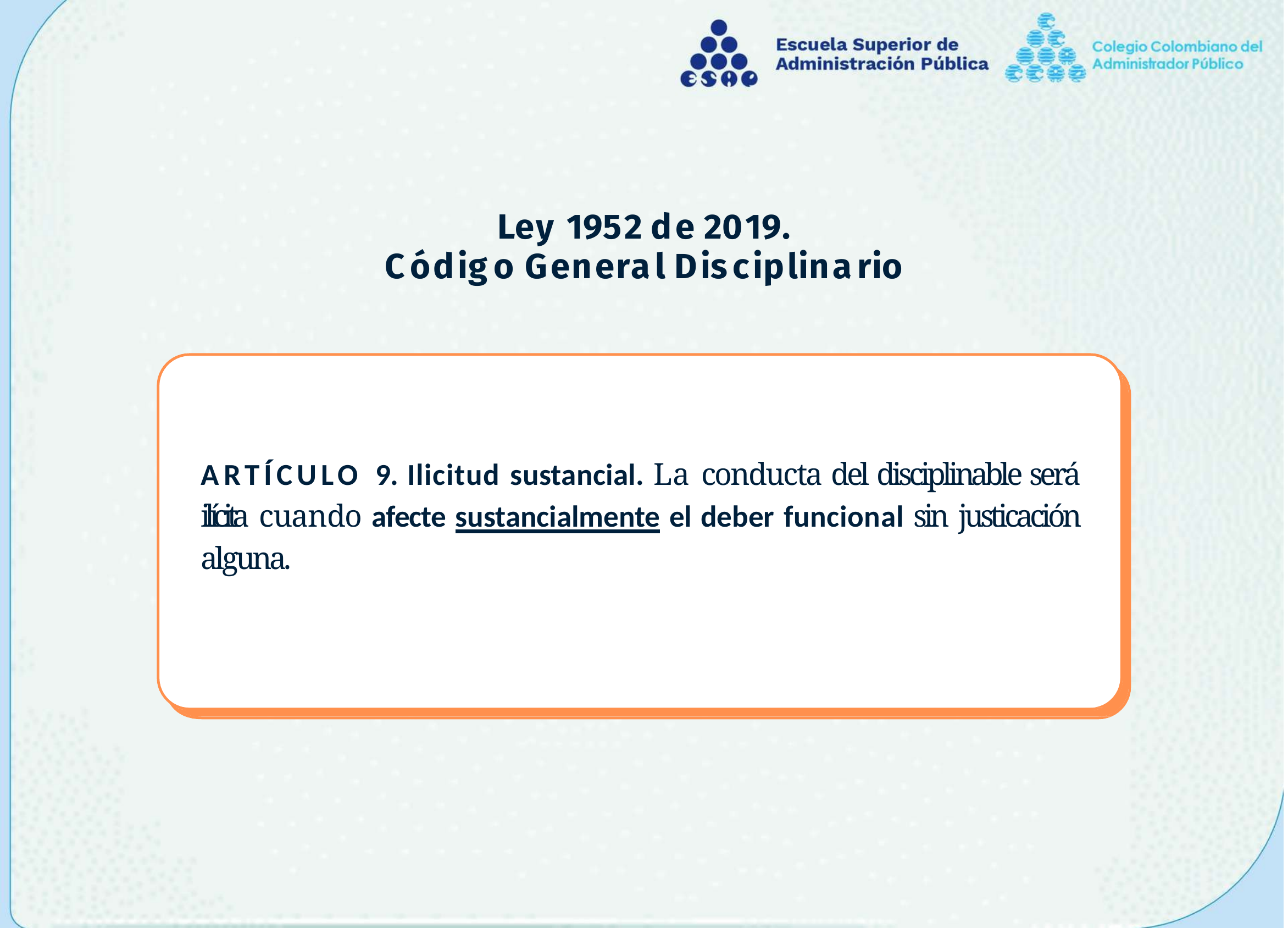

# Ley 1952 de 2019.
Código General Disciplinario
ARTÍCULO 9. Ilicitud sustancial. La conducta del disciplinable será  ilícita cuando afecte sustancialmente el deber funcional sin justicación  alguna.